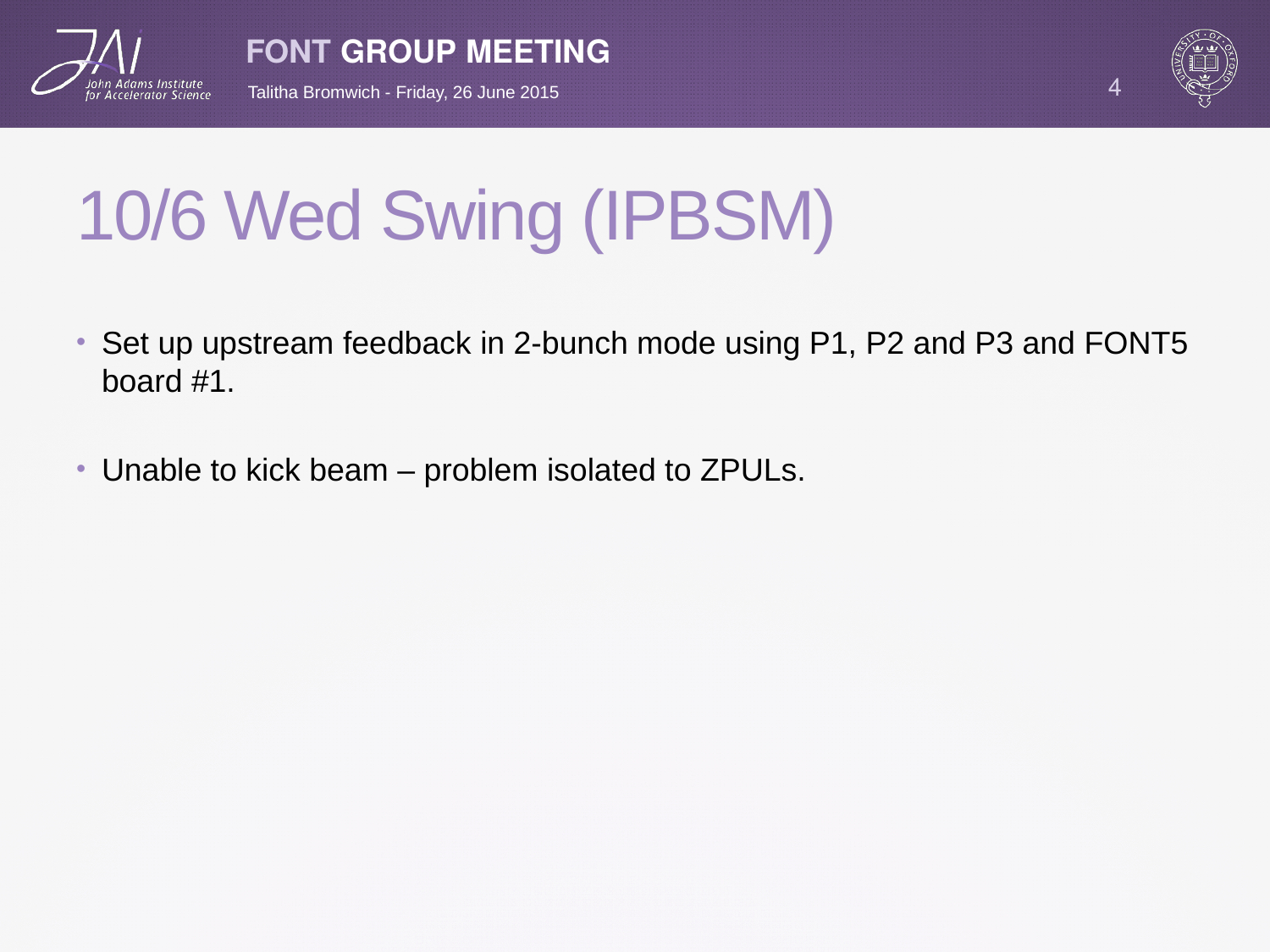

4
Talitha Bromwich - Friday, 26 June 2015
# 10/6 Wed Swing (IPBSM)
Set up upstream feedback in 2-bunch mode using P1, P2 and P3 and FONT5 board #1.

Unable to kick beam – problem isolated to ZPULs.